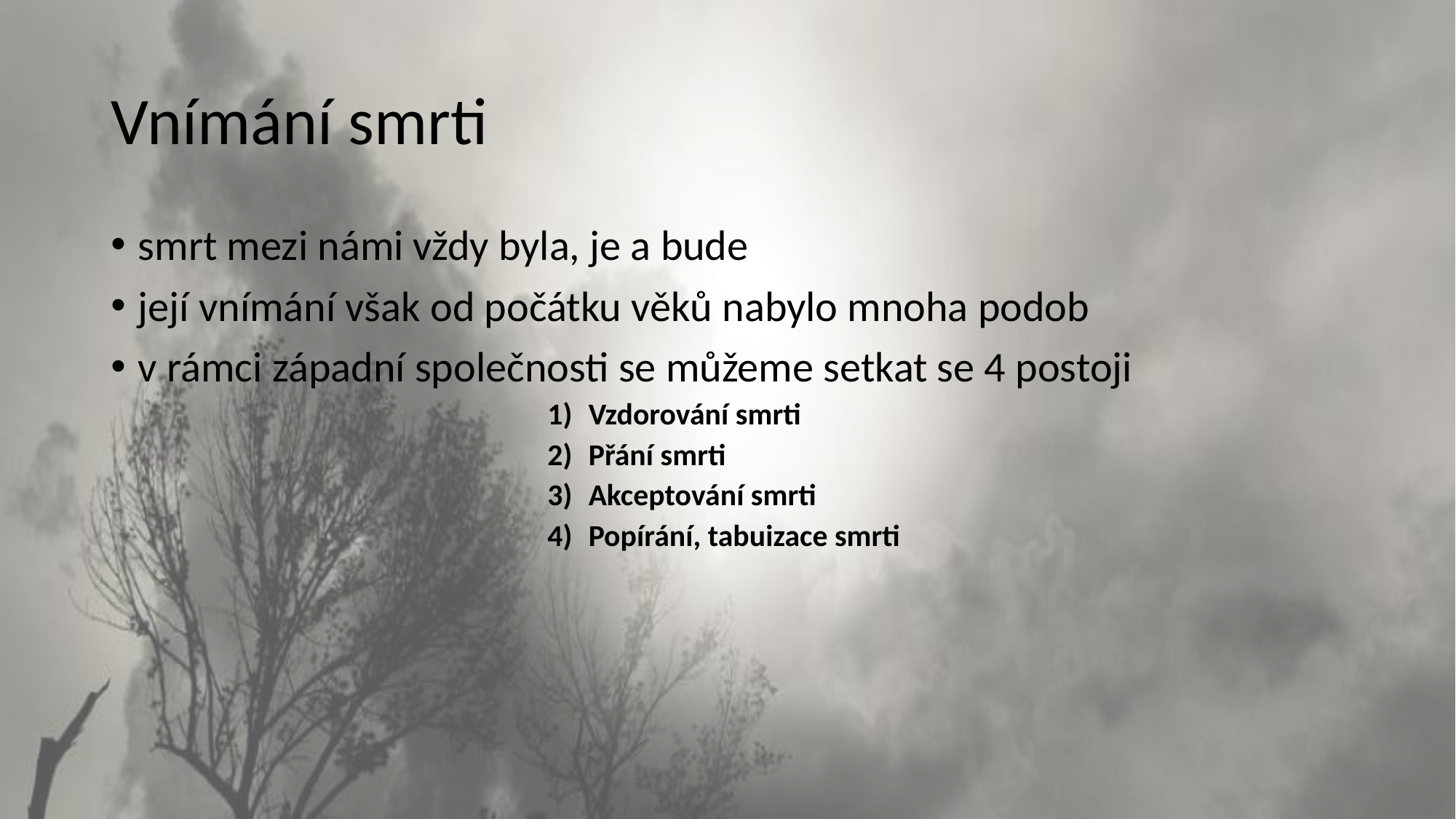

# Vnímání smrti
smrt mezi námi vždy byla, je a bude
její vnímání však od počátku věků nabylo mnoha podob
v rámci západní společnosti se můžeme setkat se 4 postoji
Vzdorování smrti
Přání smrti
Akceptování smrti
Popírání, tabuizace smrti